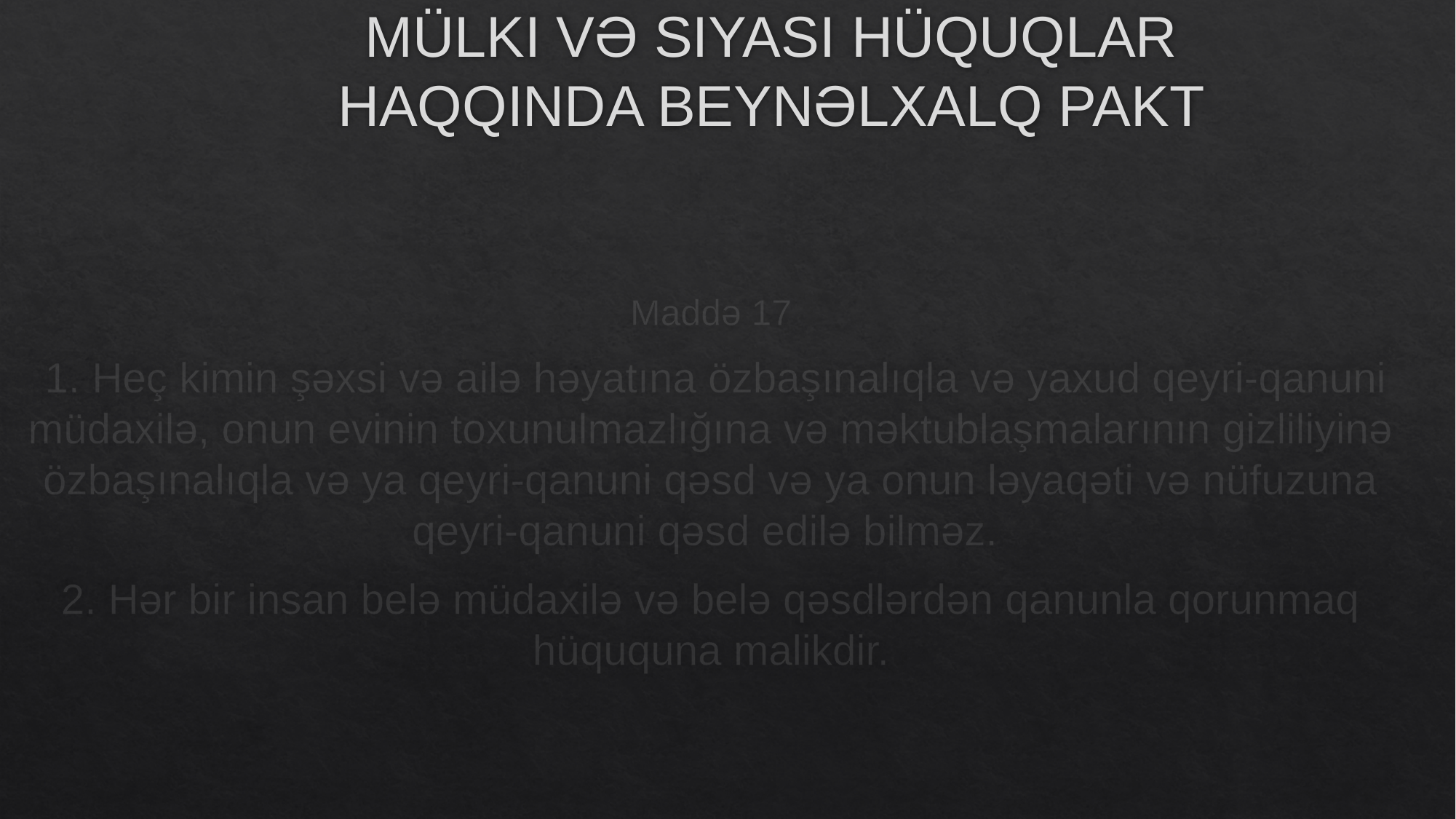

# MÜLKI VƏ SIYASI HÜQUQLAR HAQQINDA BEYNƏLXALQ PAKT
Maddə 17
 1. Heç kimin şəxsi və ailə həyatına özbaşınalıqla və yaxud qeyri-qanuni müdaxilə, onun evinin toxunulmazlığına və məktublaşmalarının gizliliyinə özbaşınalıqla və ya qeyri-qanuni qəsd və ya onun ləyaqəti və nüfuzuna qeyri-qanuni qəsd edilə bilməz.
2. Hər bir insan belə müdaxilə və belə qəsdlərdən qanunla qorunmaq hüququna malikdir.